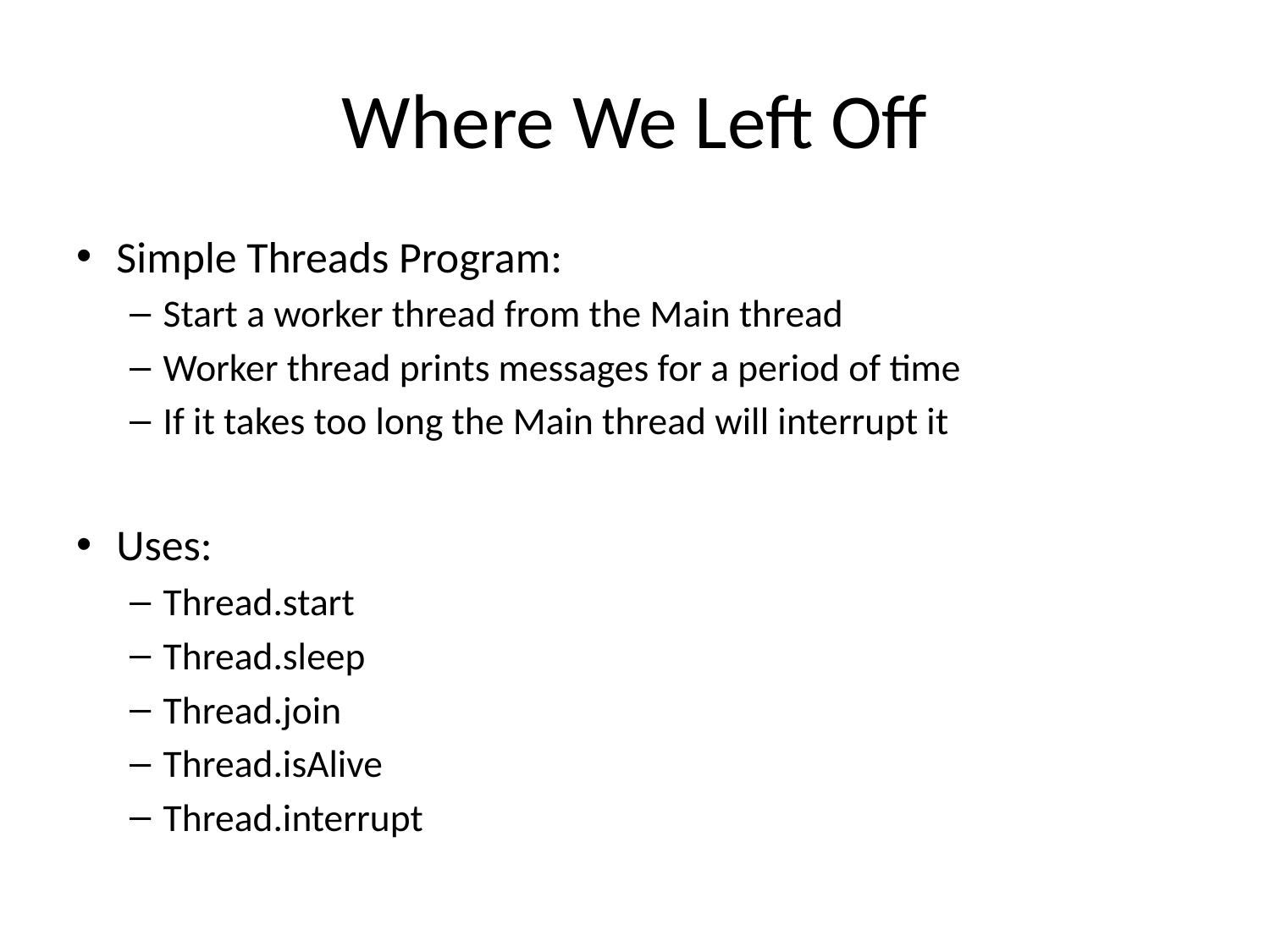

# Where We Left Off
Simple Threads Program:
Start a worker thread from the Main thread
Worker thread prints messages for a period of time
If it takes too long the Main thread will interrupt it

Uses:
Thread.start
Thread.sleep
Thread.join
Thread.isAlive
Thread.interrupt